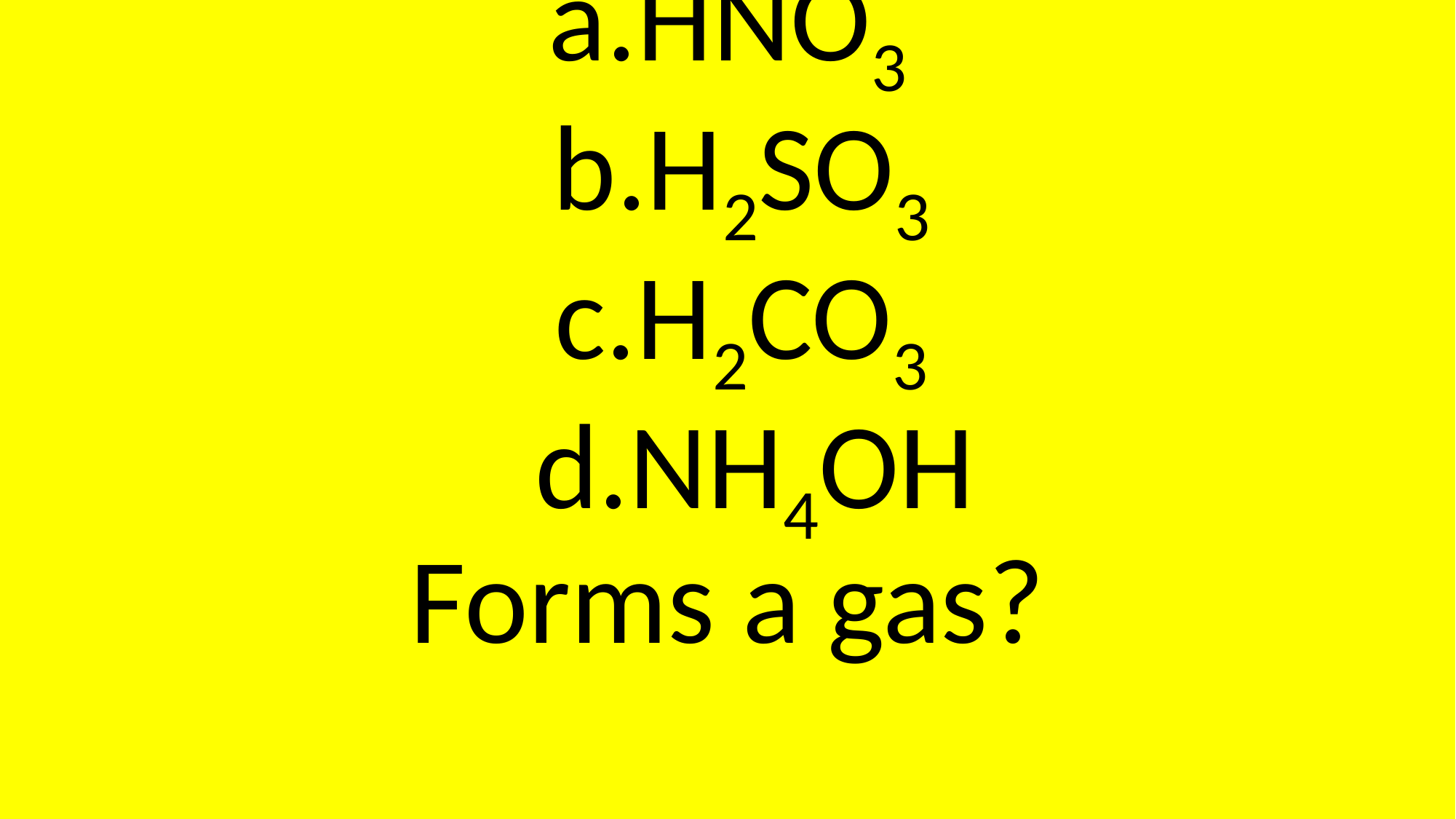

# a.HNO3 b.H2SO3 c.H2CO3 d.NH4OH Forms a gas?